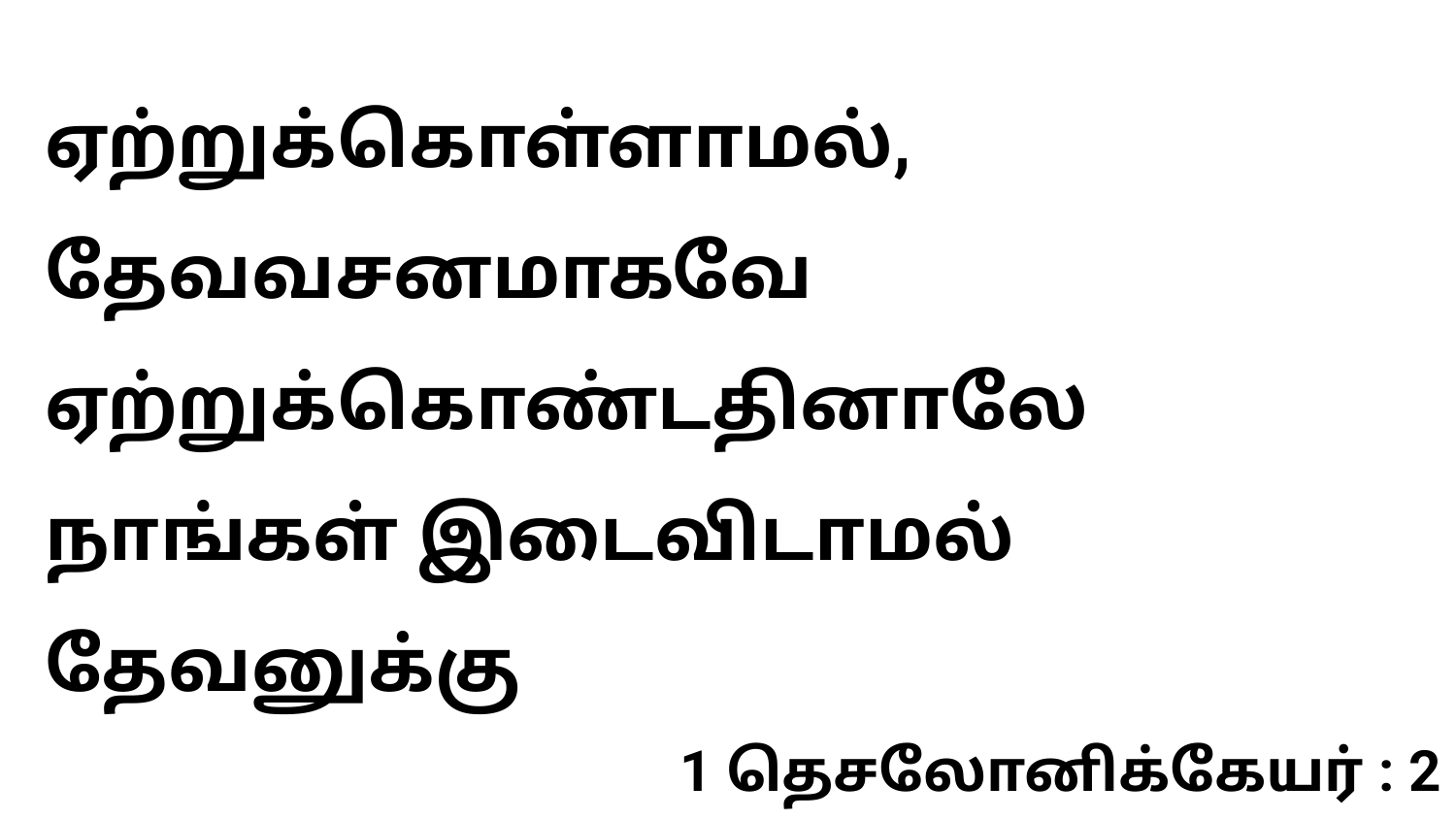

ஏற்றுக்கொள்ளாமல், தேவவசனமாகவே ஏற்றுக்கொண்டதினாலே நாங்கள் இடைவிடாமல் தேவனுக்கு
1 தெசலோனிக்கேயர் : 2